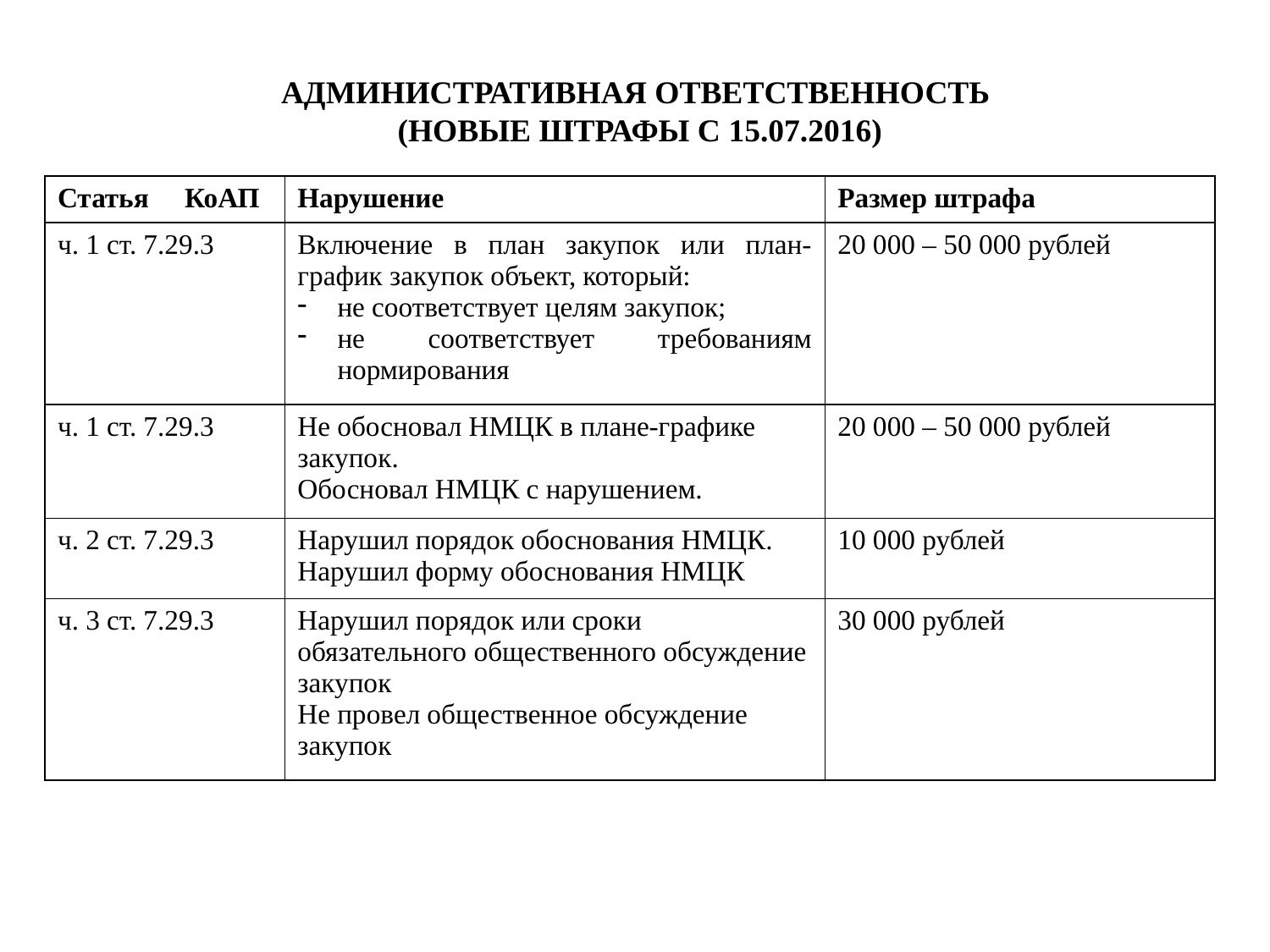

АДМИНИСТРАТИВНАЯ ОТВЕТСТВЕННОСТЬ
(НОВЫЕ ШТРАФЫ С 15.07.2016)
| Статья КоАП | Нарушение | Размер штрафа |
| --- | --- | --- |
| ч. 1 ст. 7.29.3 | Включение в план закупок или план-график закупок объект, который: не соответствует целям закупок; не соответствует требованиям нормирования | 20 000 – 50 000 рублей |
| ч. 1 ст. 7.29.3 | Не обосновал НМЦК в плане-графике закупок. Обосновал НМЦК с нарушением. | 20 000 – 50 000 рублей |
| ч. 2 ст. 7.29.3 | Нарушил порядок обоснования НМЦК. Нарушил форму обоснования НМЦК | 10 000 рублей |
| ч. 3 ст. 7.29.3 | Нарушил порядок или сроки обязательного общественного обсуждение закупок Не провел общественное обсуждение закупок | 30 000 рублей |